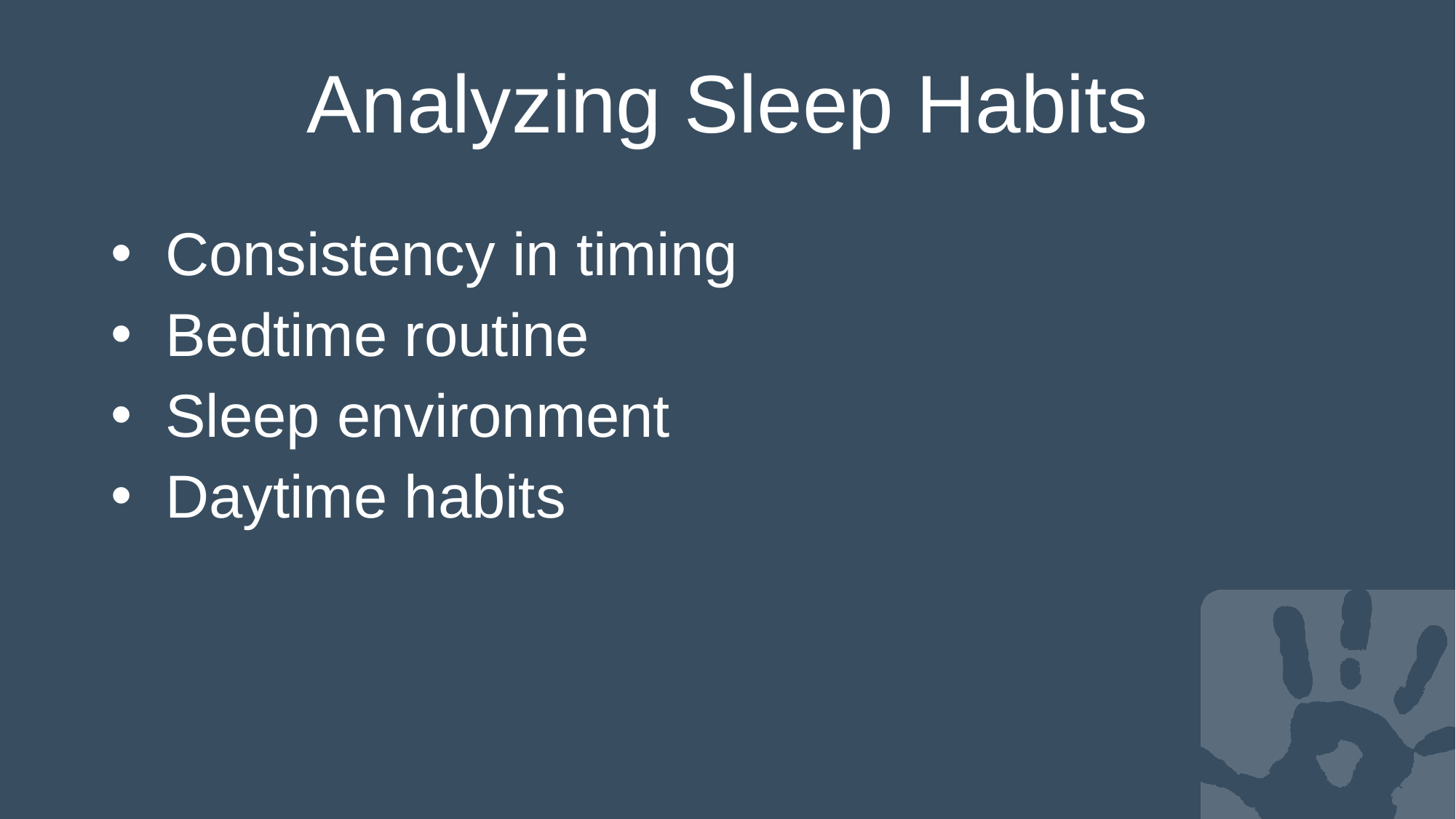

# Analyzing Sleep Habits
Consistency in timing
Bedtime routine
Sleep environment
Daytime habits